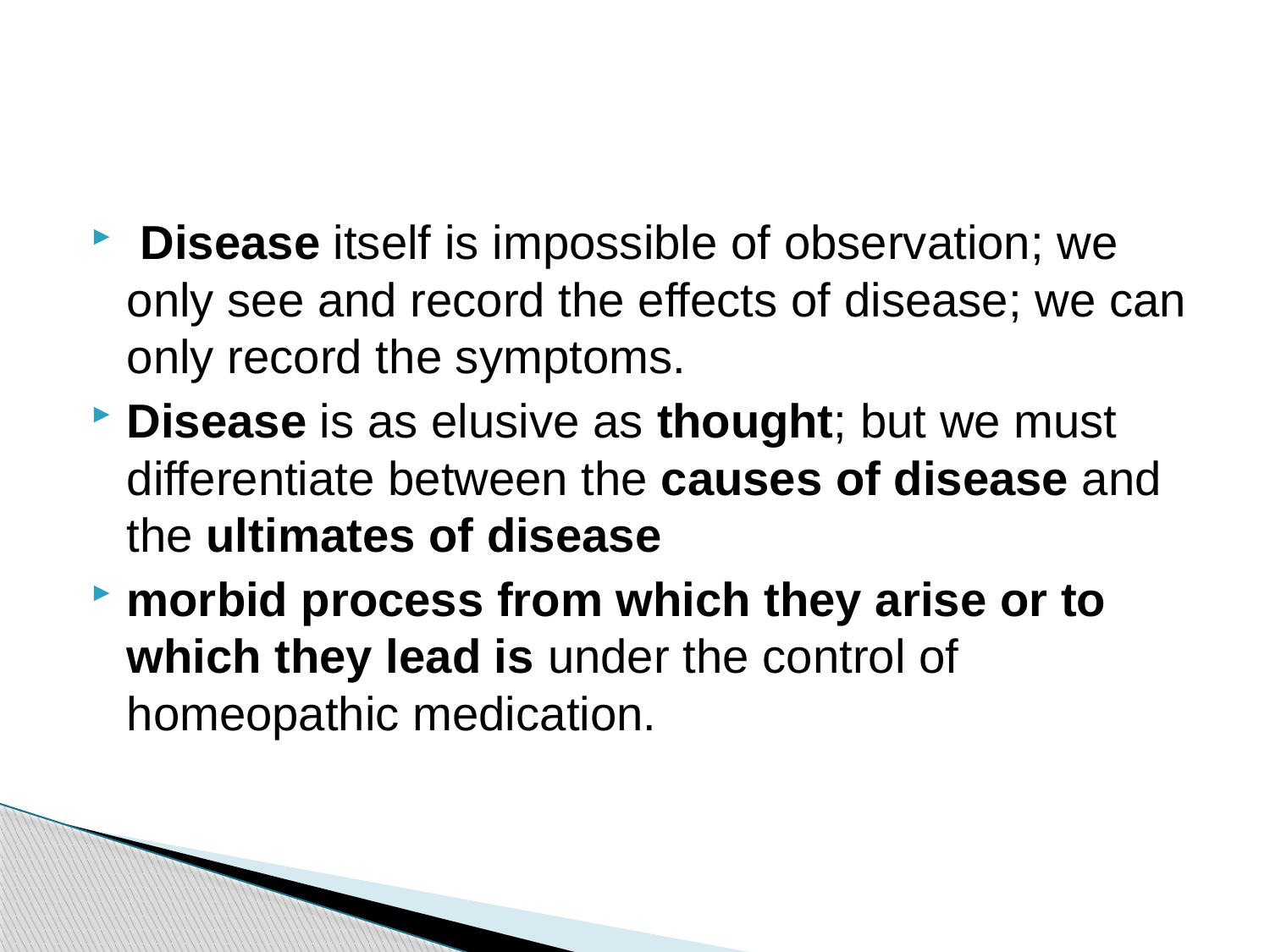

#
 Disease itself is impossible of observation; we only see and record the effects of disease; we can only record the symptoms.
Disease is as elusive as thought; but we must differentiate between the causes of disease and the ultimates of disease
morbid process from which they arise or to which they lead is under the control of homeopathic medication.